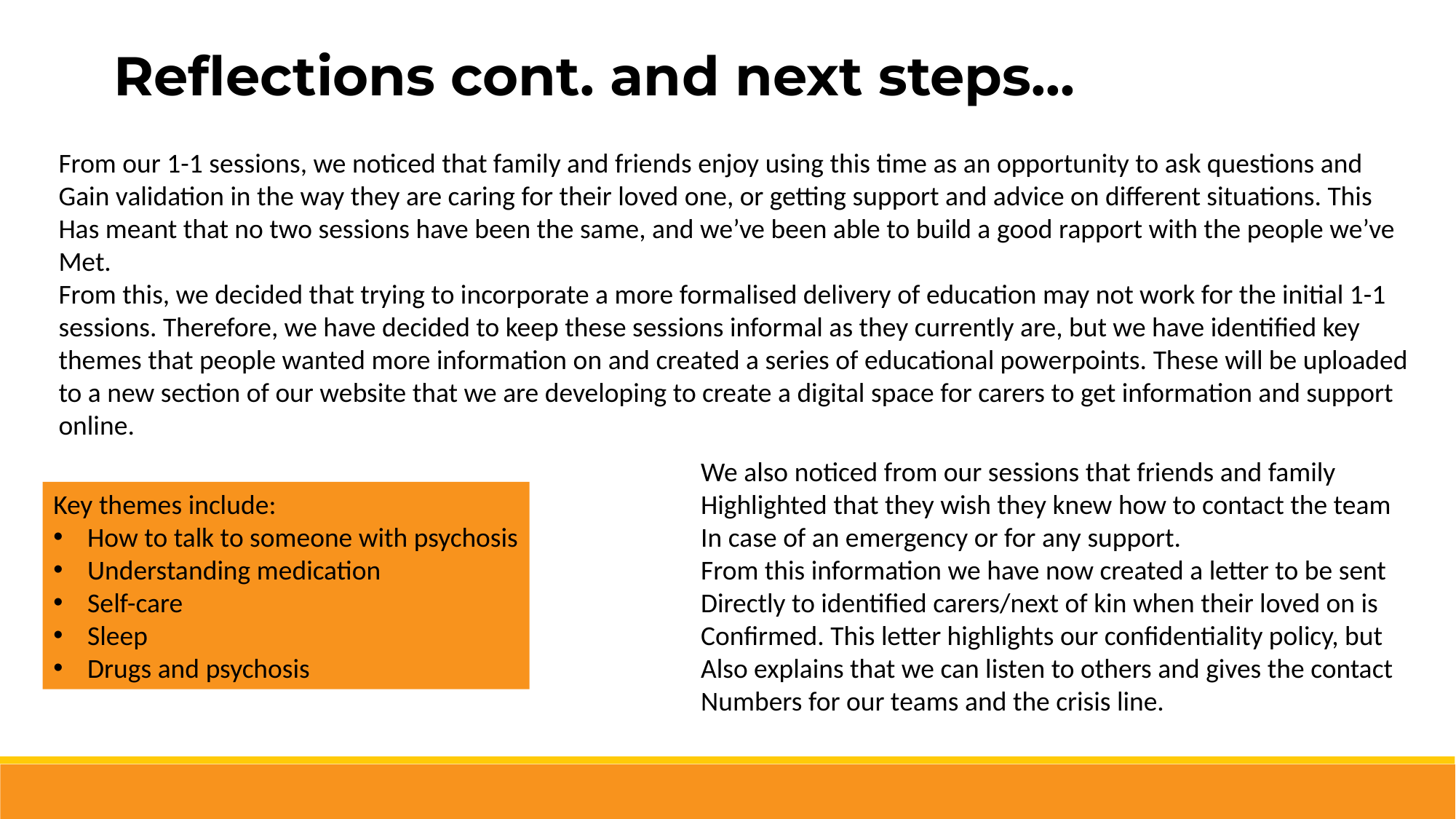

Reflections cont. and next steps…
From our 1-1 sessions, we noticed that family and friends enjoy using this time as an opportunity to ask questions and
Gain validation in the way they are caring for their loved one, or getting support and advice on different situations. This
Has meant that no two sessions have been the same, and we’ve been able to build a good rapport with the people we’ve
Met.
From this, we decided that trying to incorporate a more formalised delivery of education may not work for the initial 1-1
sessions. Therefore, we have decided to keep these sessions informal as they currently are, but we have identified key
themes that people wanted more information on and created a series of educational powerpoints. These will be uploaded
to a new section of our website that we are developing to create a digital space for carers to get information and support
online.
We also noticed from our sessions that friends and family
Highlighted that they wish they knew how to contact the team
In case of an emergency or for any support.
From this information we have now created a letter to be sent
Directly to identified carers/next of kin when their loved on is
Confirmed. This letter highlights our confidentiality policy, but
Also explains that we can listen to others and gives the contact
Numbers for our teams and the crisis line.
Key themes include:
How to talk to someone with psychosis
Understanding medication
Self-care
Sleep
Drugs and psychosis